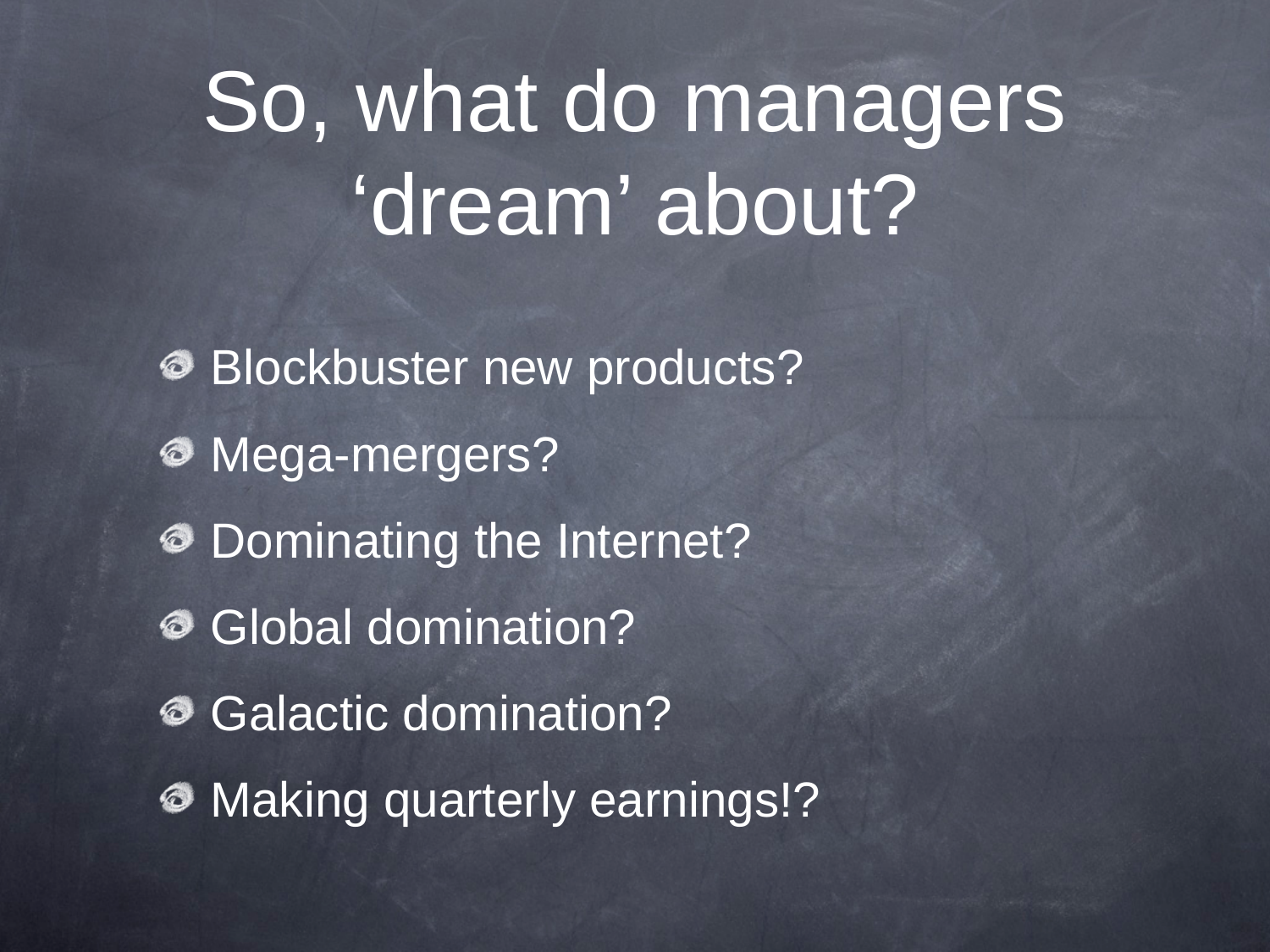

# So, what do managers ‘dream’ about?
Blockbuster new products?
Mega-mergers?
Dominating the Internet?
Global domination?
Galactic domination?
Making quarterly earnings!?